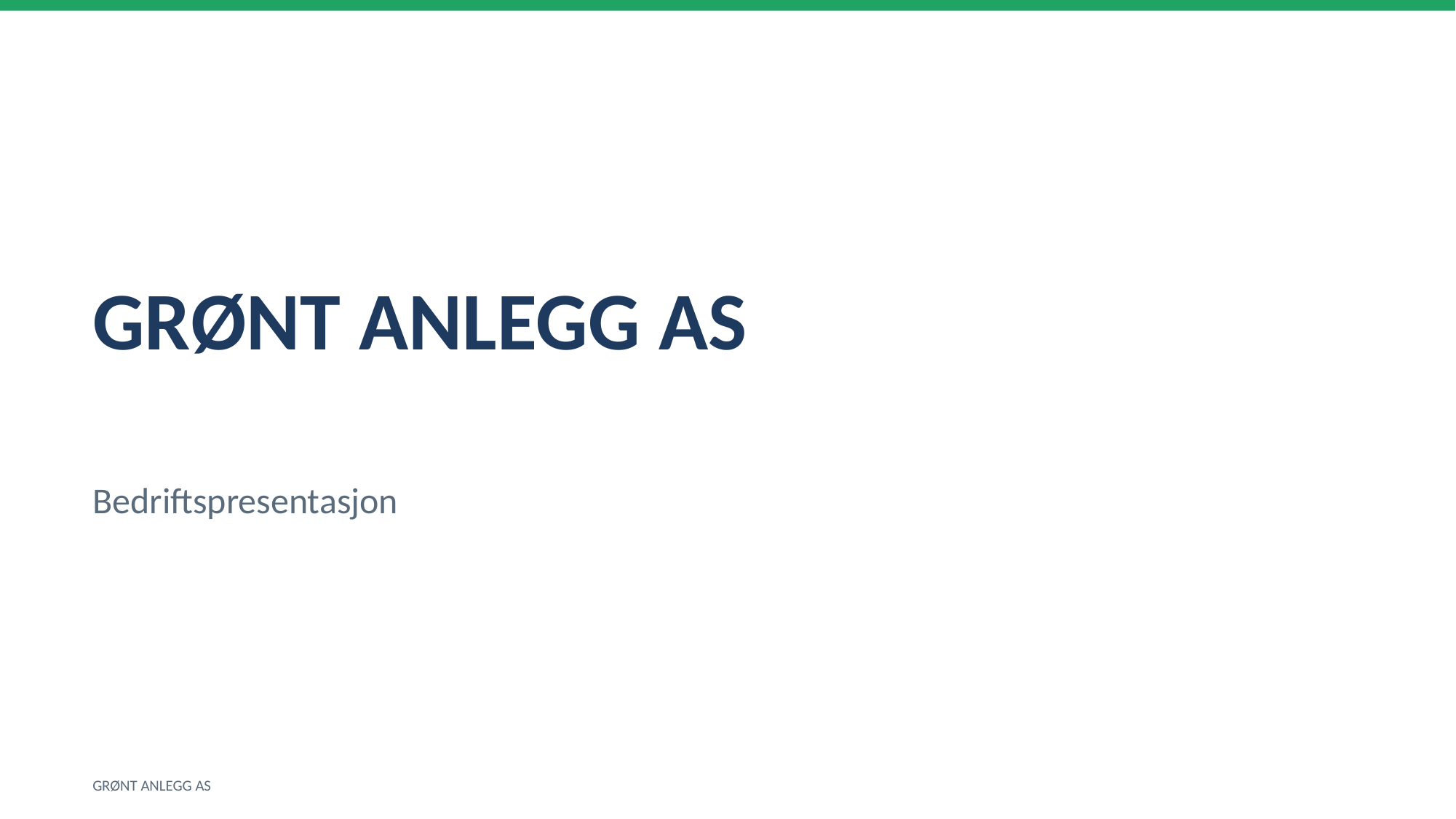

GRØNT ANLEGG AS
Bedriftspresentasjon
GRØNT ANLEGG AS